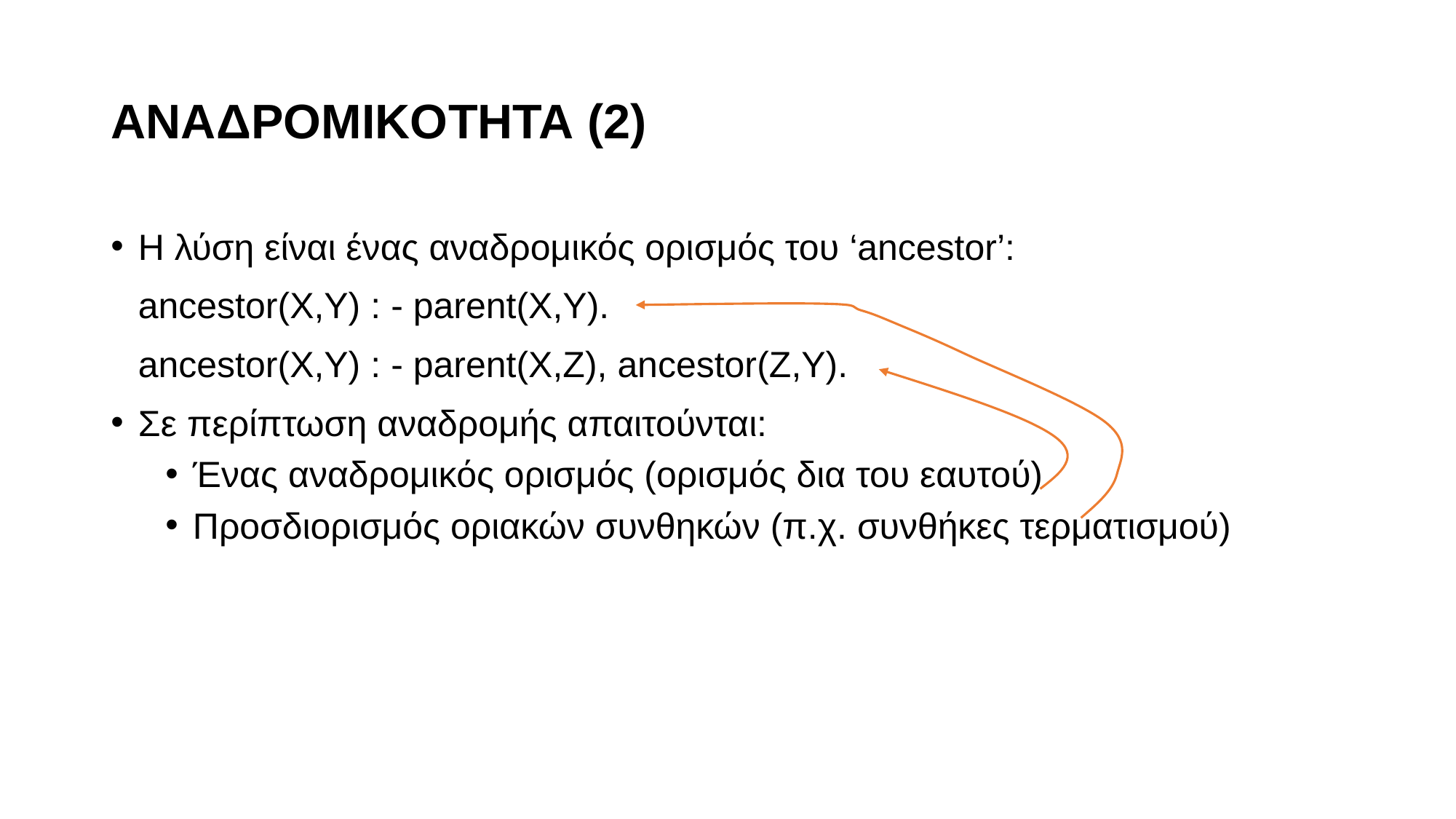

# ΑΝΑΔΡΟΜΙΚOΤΗΤΑ (2)
Η λύση είναι ένας αναδρομικός ορισμός του ‘ancestor’:
	ancestor(X,Y) : - parent(X,Y).
	ancestor(X,Y) : - parent(X,Z), ancestor(Z,Y).
Σε περίπτωση αναδρομής απαιτούνται:
Ένας αναδρομικός ορισμός (ορισμός δια του εαυτού)
Προσδιορισμός οριακών συνθηκών (π.χ. συνθήκες τερματισμού)